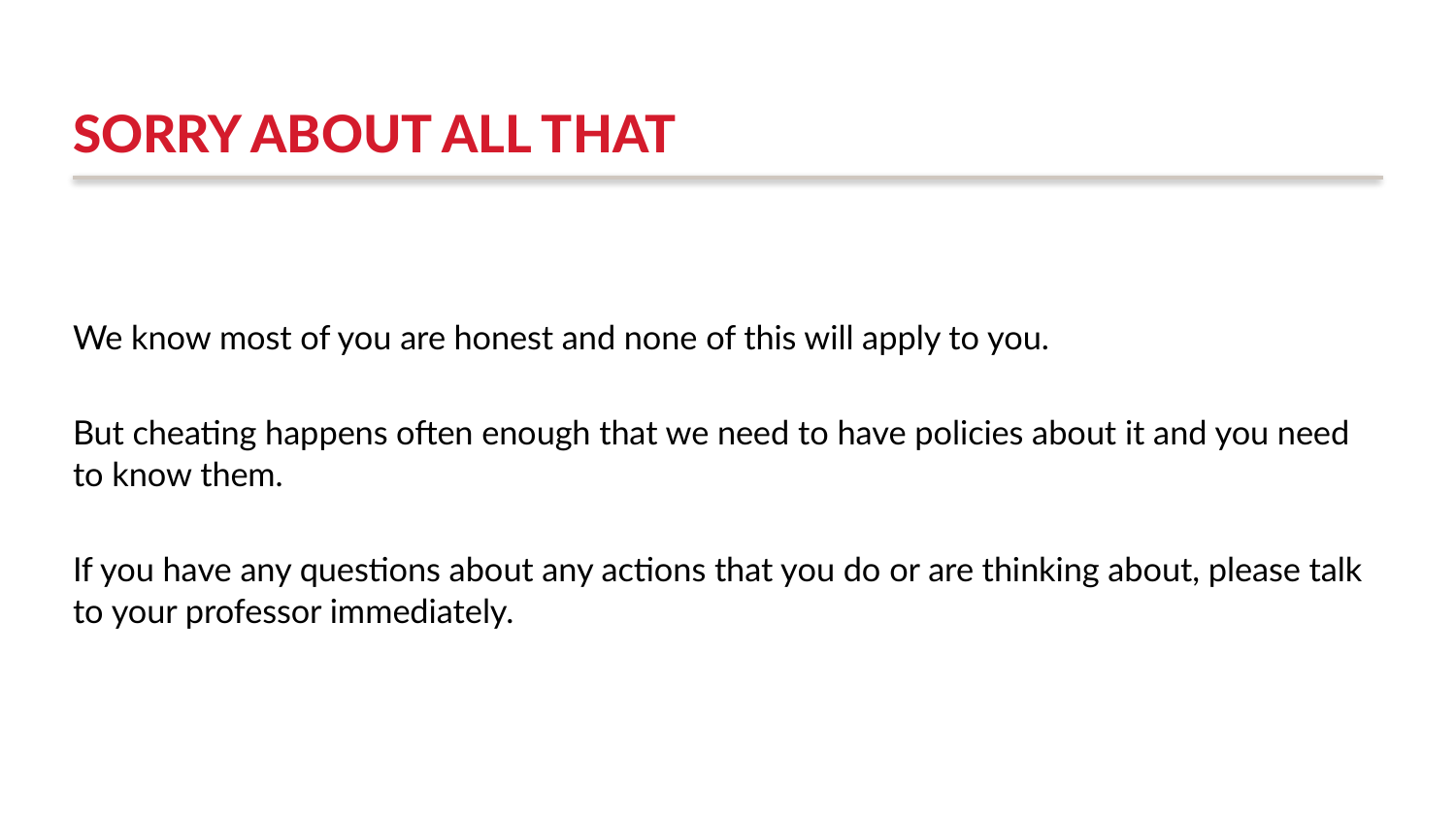

# Sorry about all that
We know most of you are honest and none of this will apply to you.

But cheating happens often enough that we need to have policies about it and you need to know them.

If you have any questions about any actions that you do or are thinking about, please talk to your professor immediately.